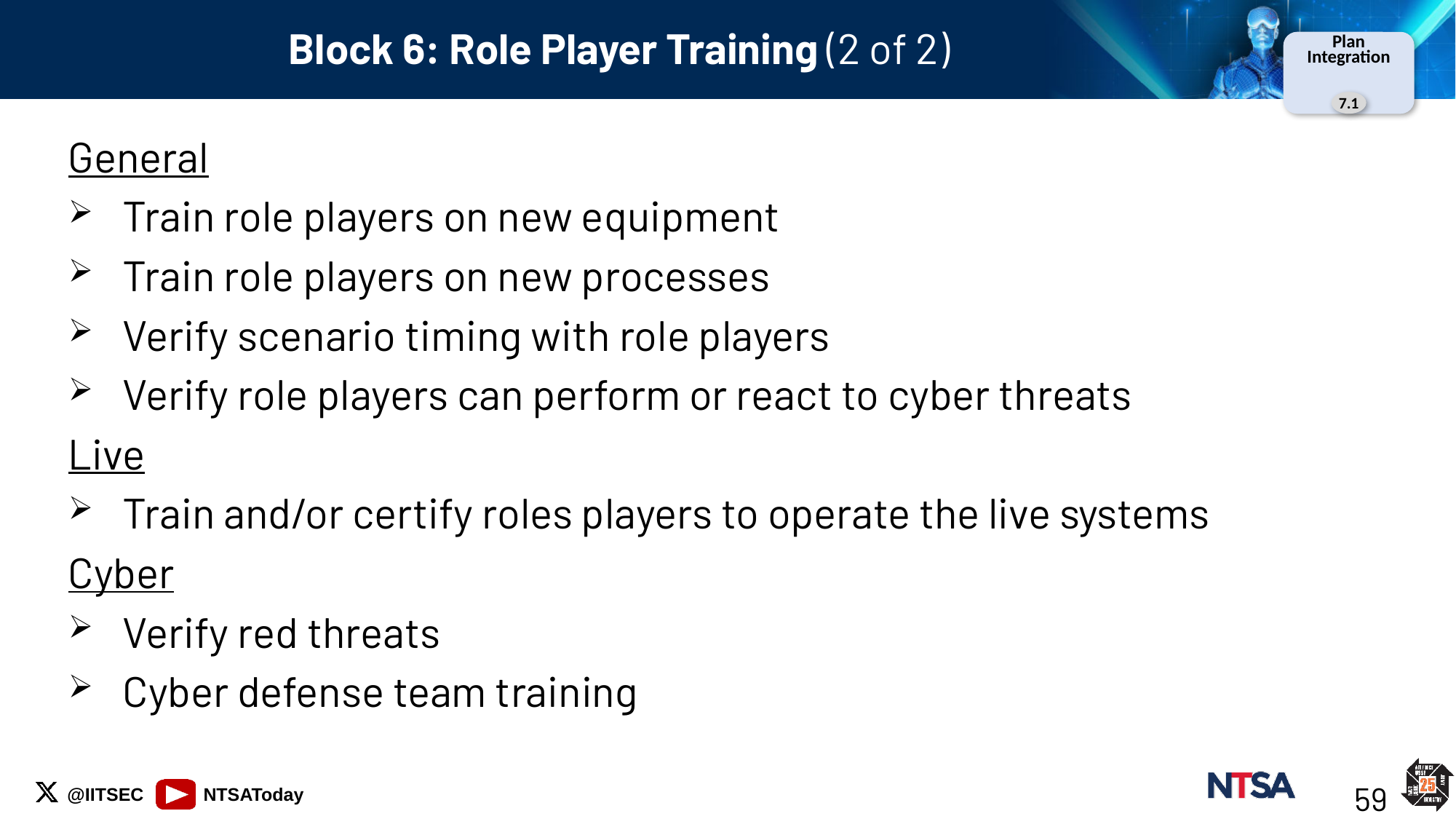

# Block 6: Role Player Training (2 of 2)
Plan
Integration
7.1
General
Train role players on new equipment
Train role players on new processes
Verify scenario timing with role players
Verify role players can perform or react to cyber threats
Live
Train and/or certify roles players to operate the live systems
Cyber
Verify red threats
Cyber defense team training

59